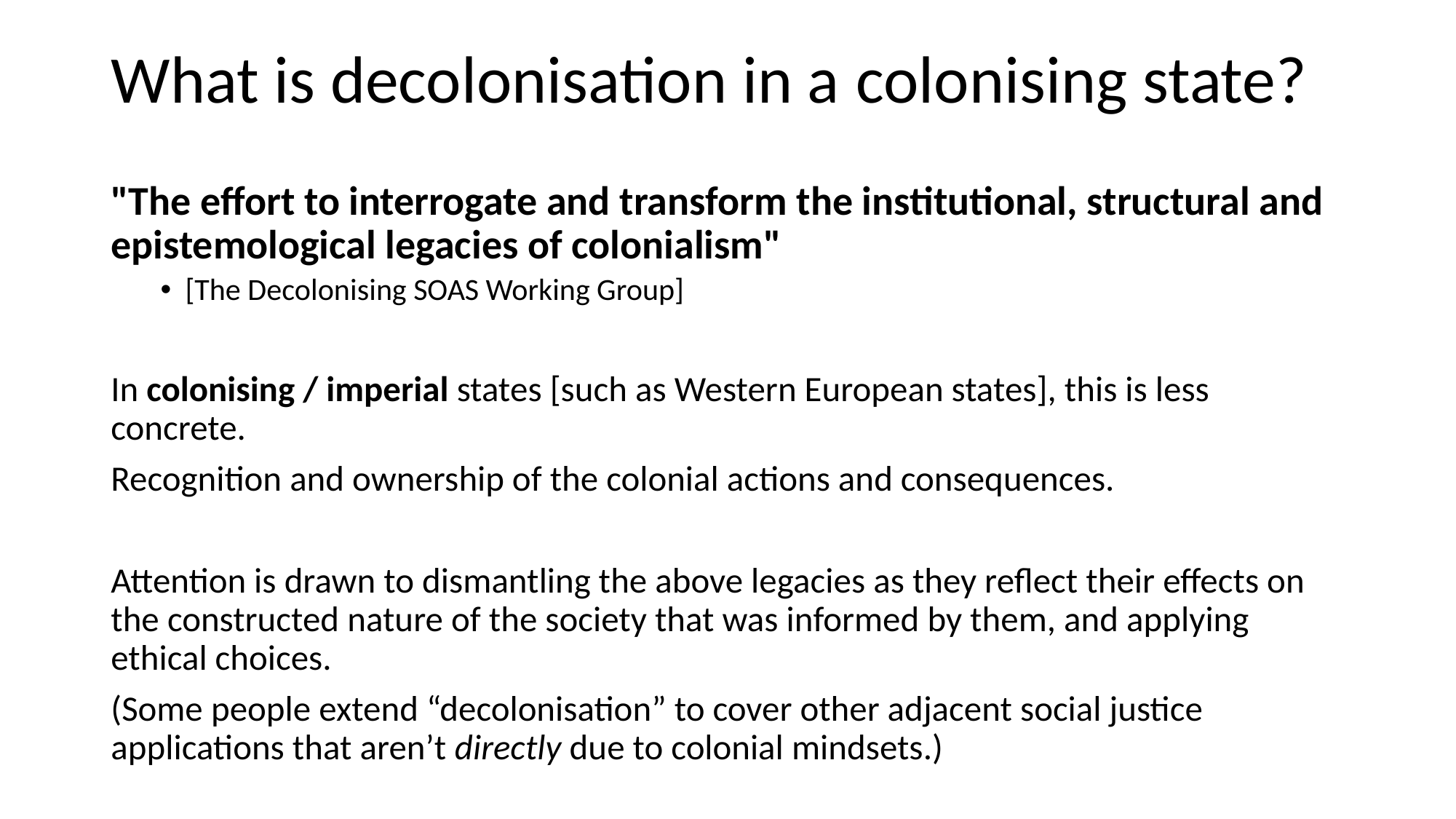

# What is decolonisation in a colonising state?
"The effort to interrogate and transform the institutional, structural and epistemological legacies of colonialism"
[The Decolonising SOAS Working Group]

In colonising / imperial states [such as Western European states], this is less concrete.
Recognition and ownership of the colonial actions and consequences.

Attention is drawn to dismantling the above legacies as they reflect their effects on the constructed nature of the society that was informed by them, and applying ethical choices.
(Some people extend “decolonisation” to cover other adjacent social justice applications that aren’t directly due to colonial mindsets.)